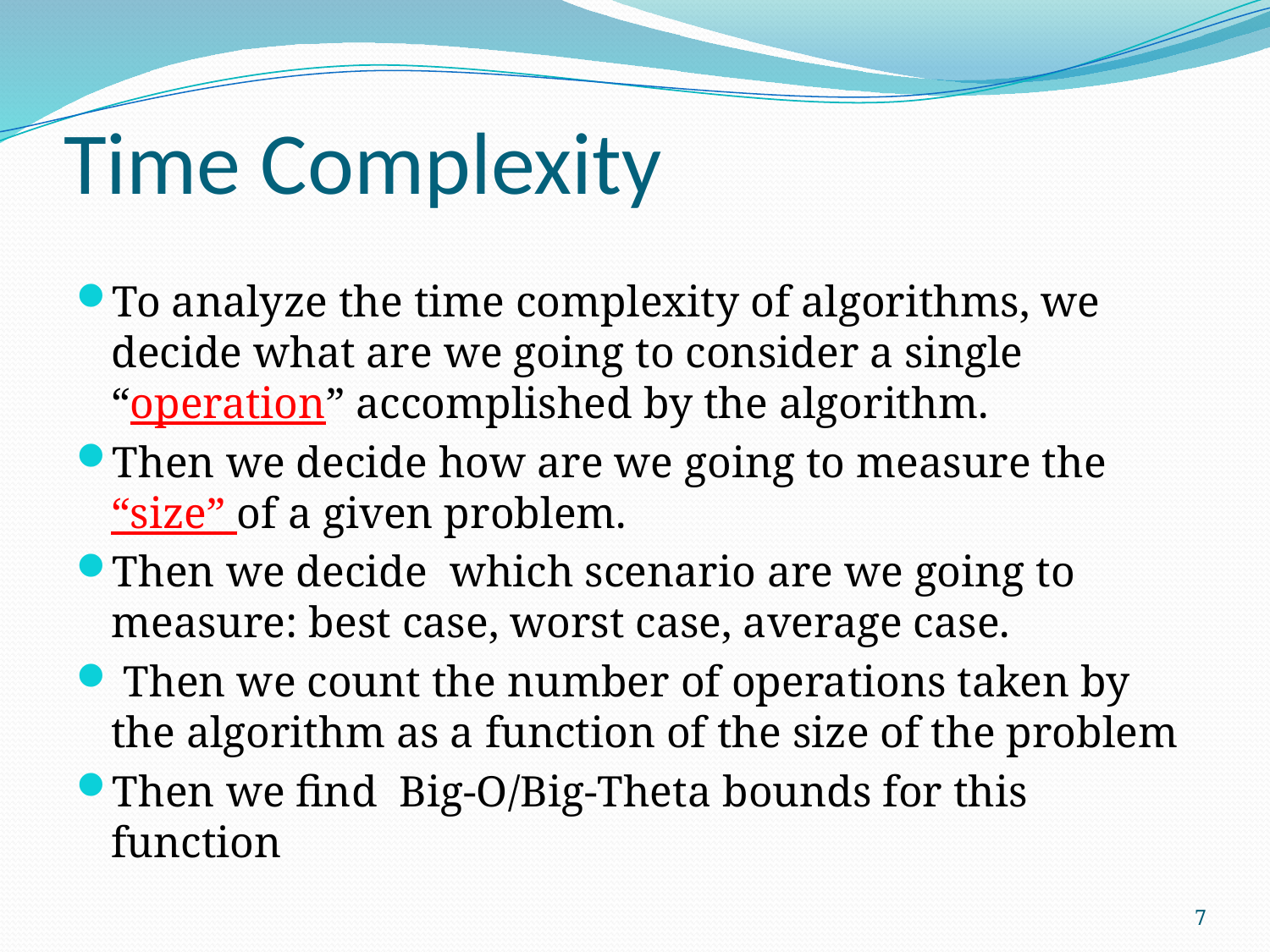

# Time Complexity
To analyze the time complexity of algorithms, we decide what are we going to consider a single “operation” accomplished by the algorithm.
Then we decide how are we going to measure the “size” of a given problem.
Then we decide  which scenario are we going to measure: best case, worst case, average case.
 Then we count the number of operations taken by the algorithm as a function of the size of the problem
Then we find  Big-O/Big-Theta bounds for this function
7